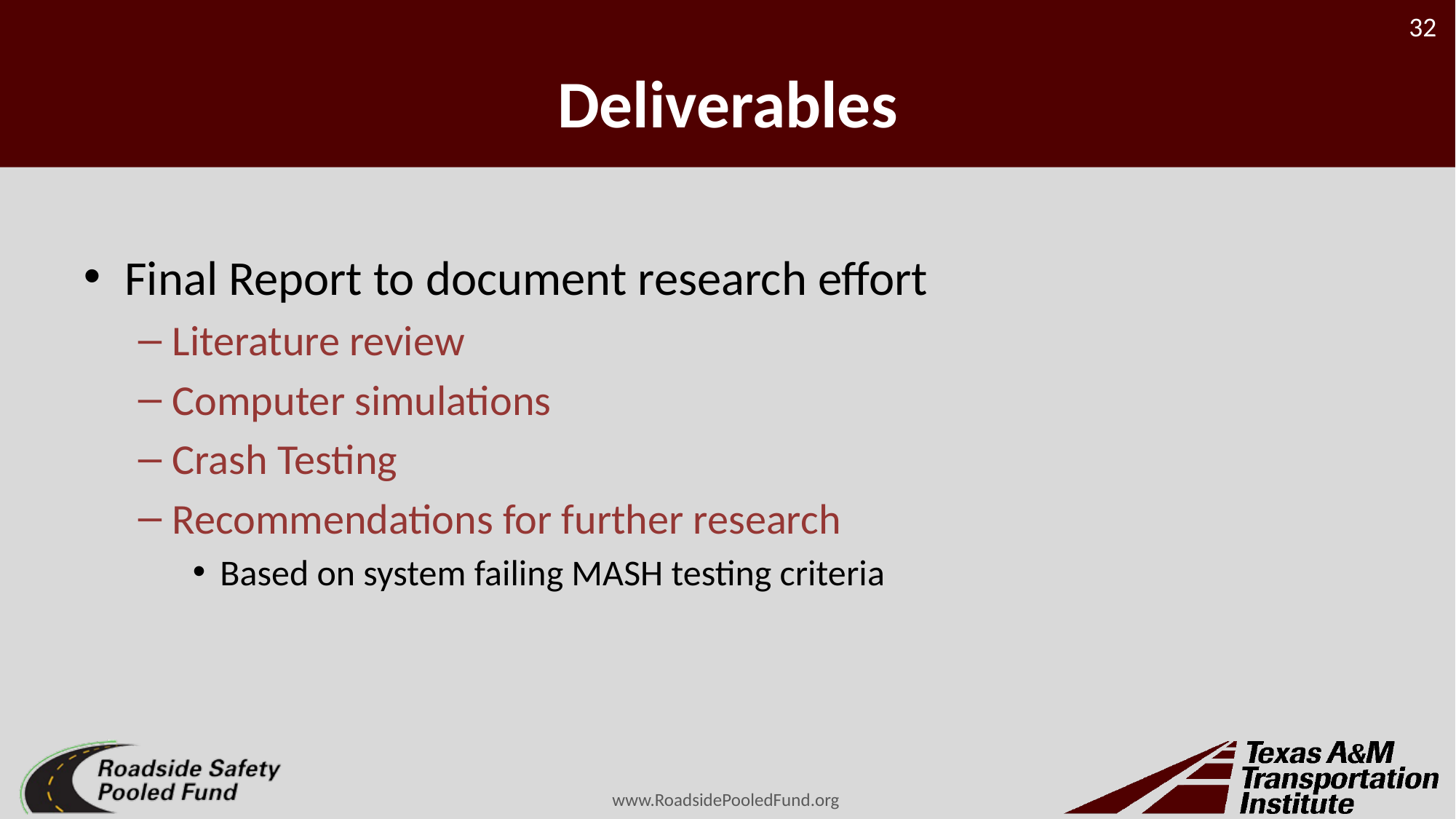

# Deliverables

Final Report to document research effort
Literature review
Computer simulations
Crash Testing
Recommendations for further research
Based on system failing MASH testing criteria